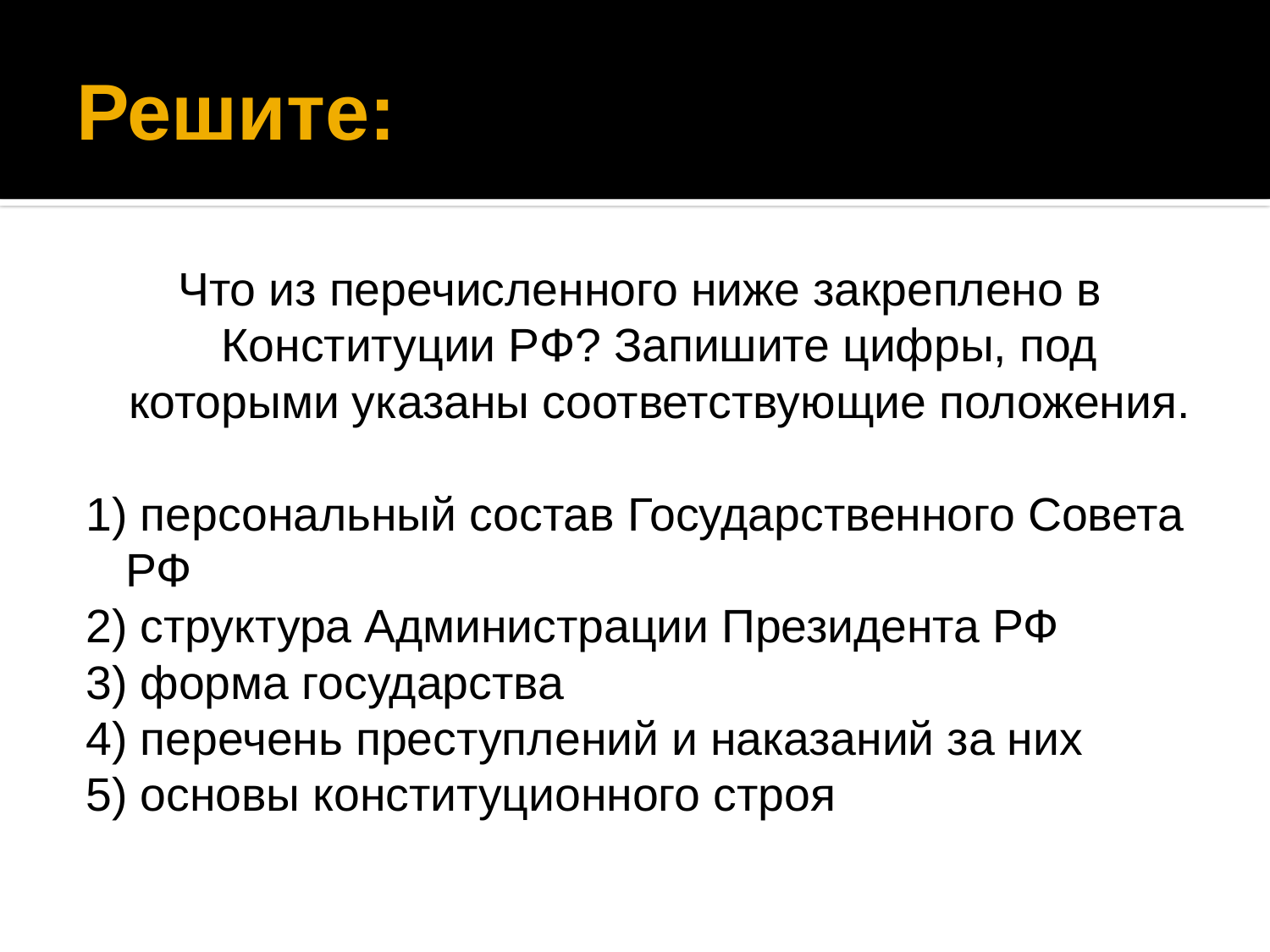

# Решите:
Что из перечисленного ниже закреплено в Конституции РФ? Запишите цифры, под которыми указаны соответствующие положения.

1) персональный состав Государственного Совета РФ
2) структура Администрации Президента РФ
3) форма государства
4) перечень преступлений и наказаний за них
5) основы конституционного строя